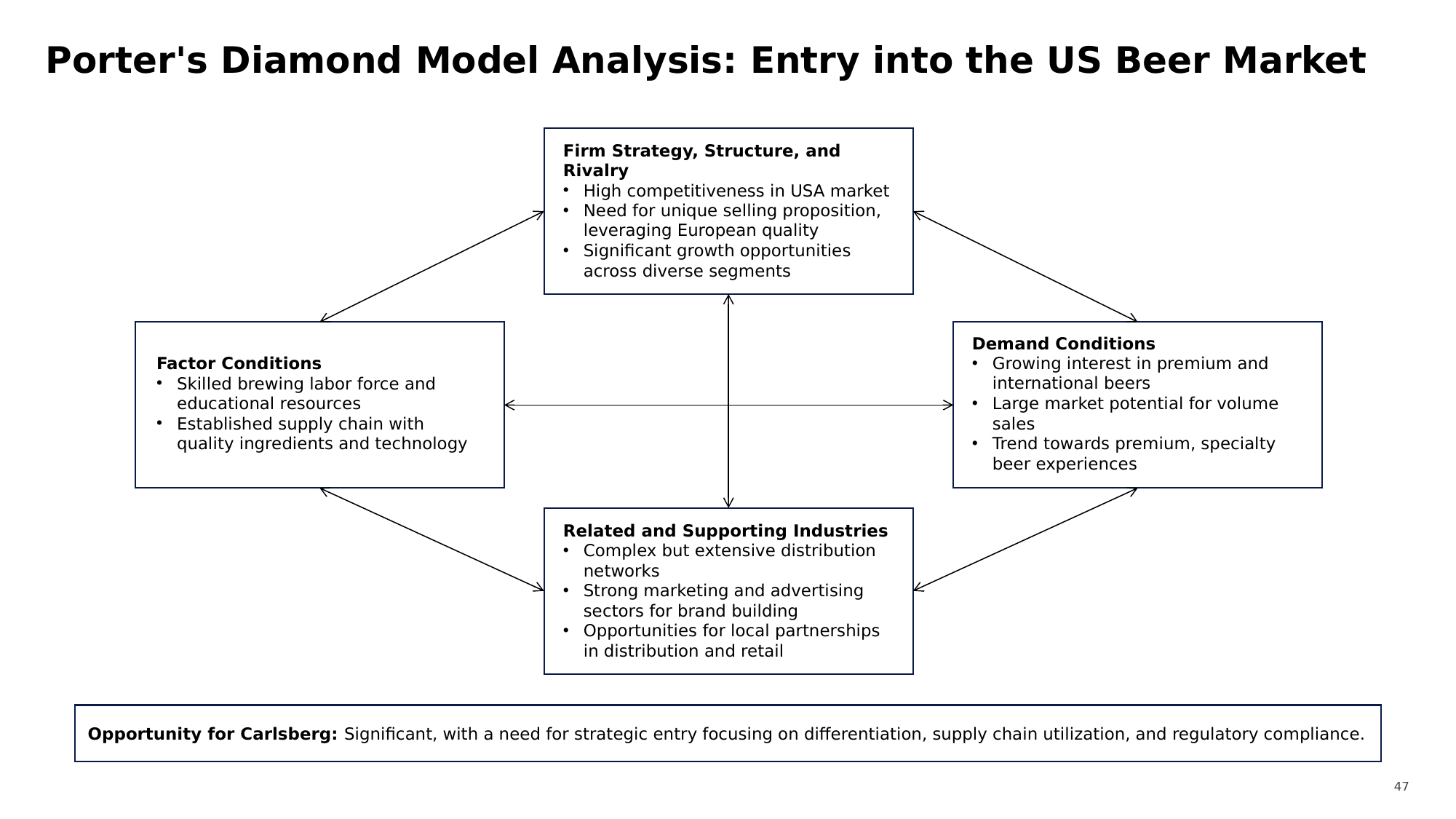

# Porter's Diamond Model Analysis: Entry into the US Beer Market

Firm Strategy, Structure, and Rivalry
High competitiveness in USA market
Need for unique selling proposition, leveraging European quality
Significant growth opportunities across diverse segments

Demand Conditions
Growing interest in premium and international beers
Large market potential for volume sales
Trend towards premium, specialty beer experiences
Factor Conditions
Skilled brewing labor force and educational resources
Established supply chain with quality ingredients and technology

Related and Supporting Industries
Complex but extensive distribution networks
Strong marketing and advertising sectors for brand building
Opportunities for local partnerships in distribution and retail

Opportunity for Carlsberg: Significant, with a need for strategic entry focusing on differentiation, supply chain utilization, and regulatory compliance.